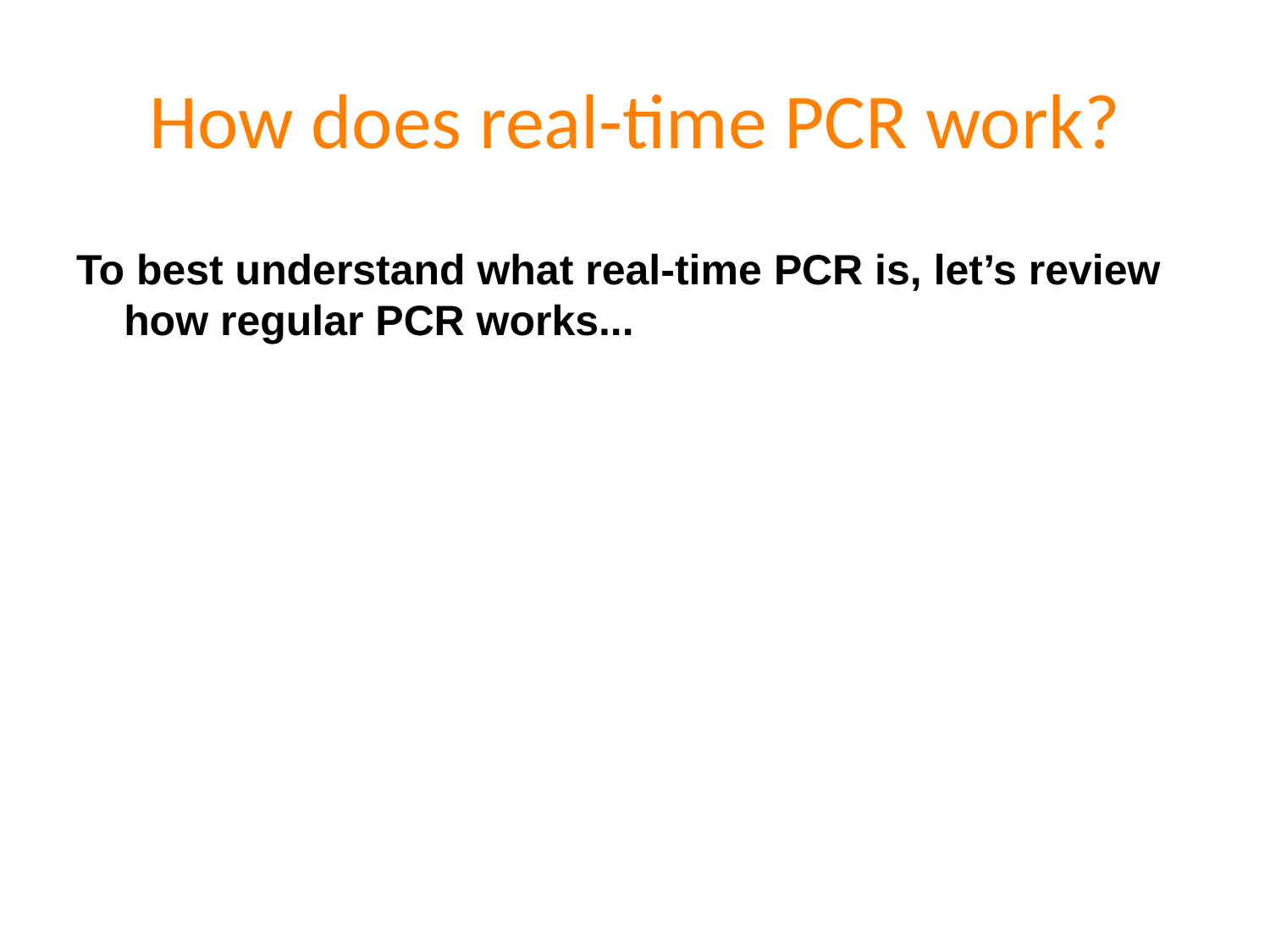

# How does real-time PCR work?
To best understand what real-time PCR is, let’s review how regular PCR works...